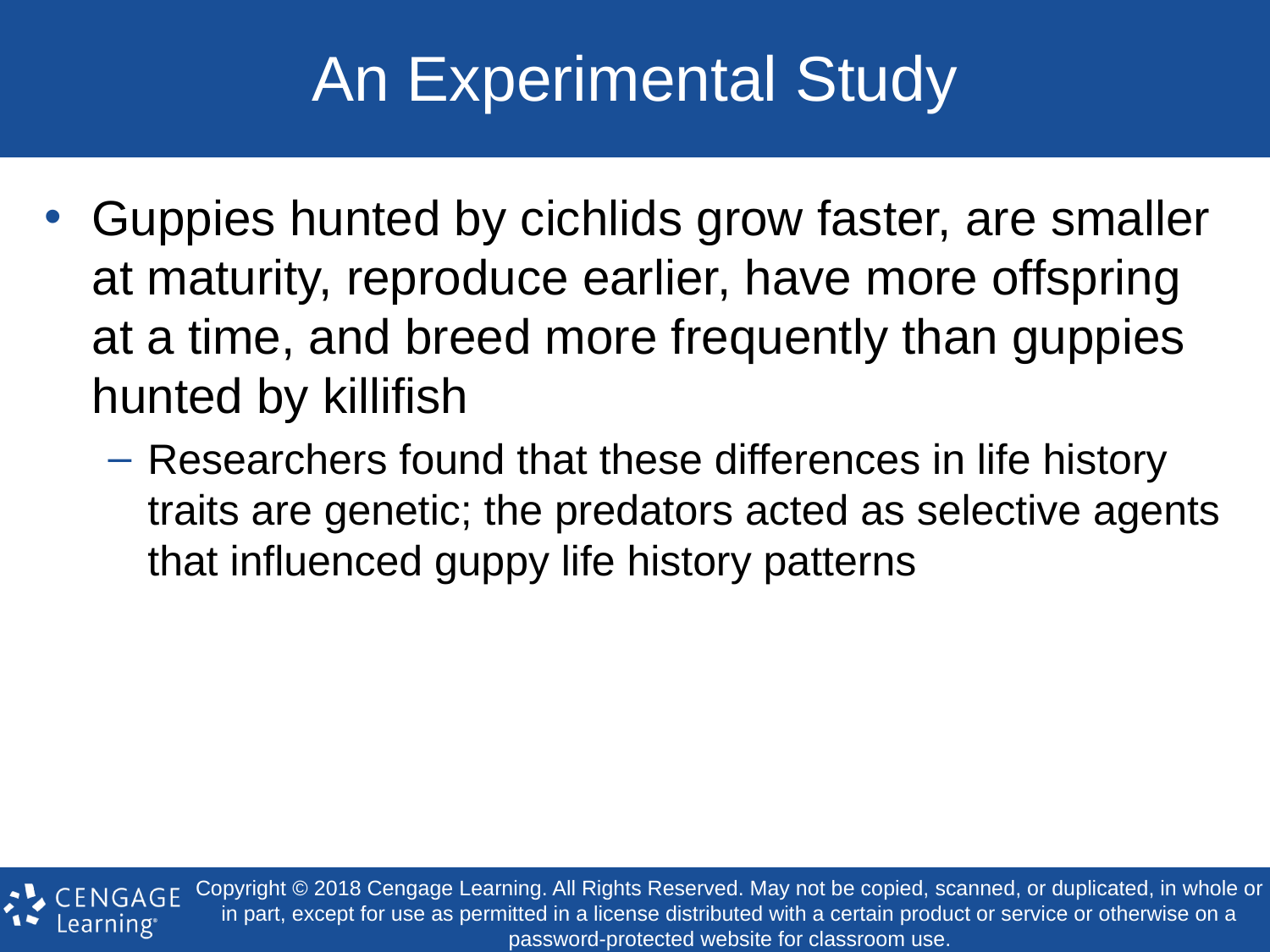

# An Experimental Study
Guppies hunted by cichlids grow faster, are smaller at maturity, reproduce earlier, have more offspring at a time, and breed more frequently than guppies hunted by killifish
Researchers found that these differences in life history traits are genetic; the predators acted as selective agents that influenced guppy life history patterns